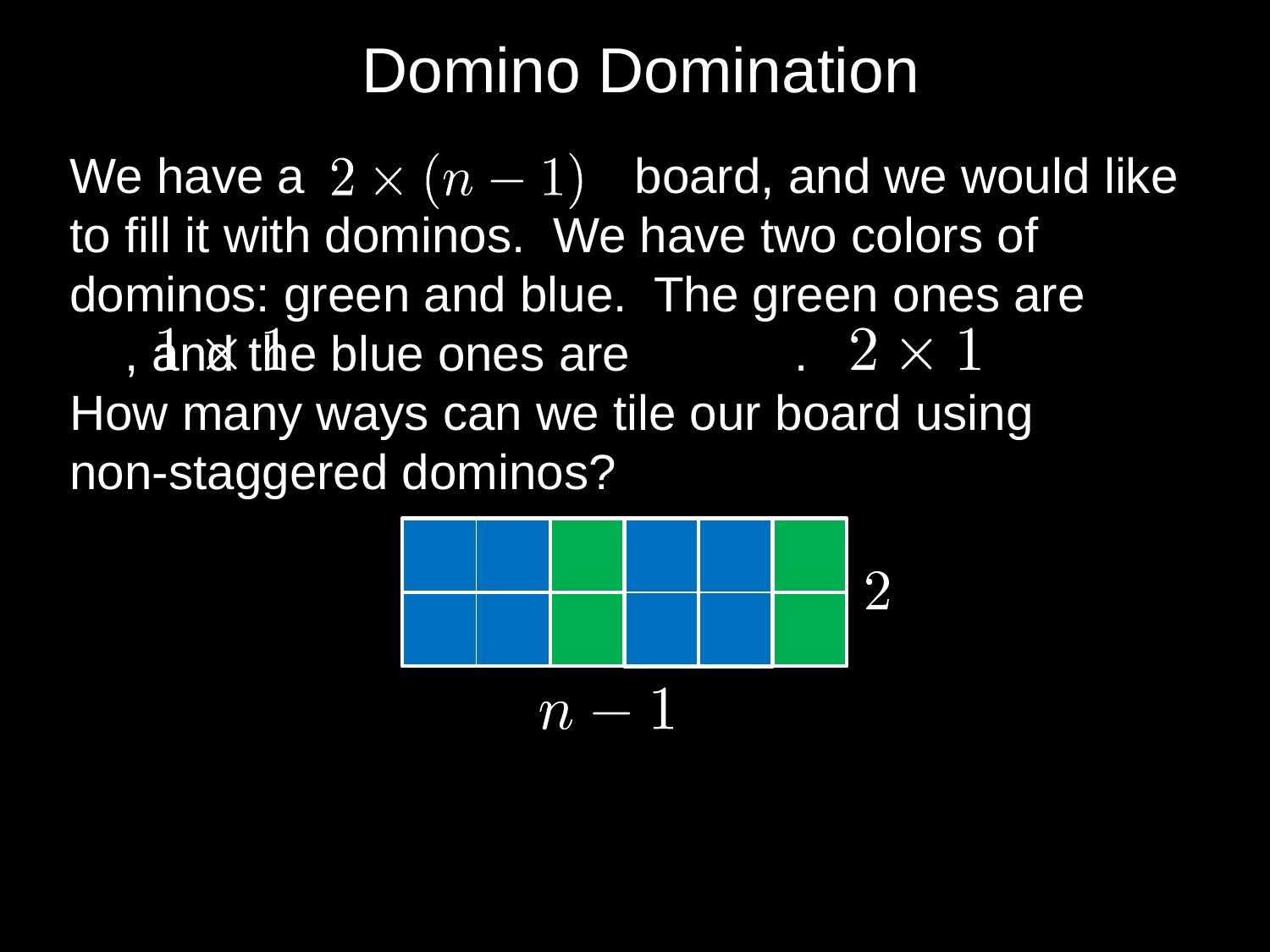

Domino Domination
We have a                        board, and we would like to fill it with dominos.  We have two colors of dominos: green and blue.  The green ones are            , and the blue ones are            .
How many ways can we tile our board using
non-staggered dominos?